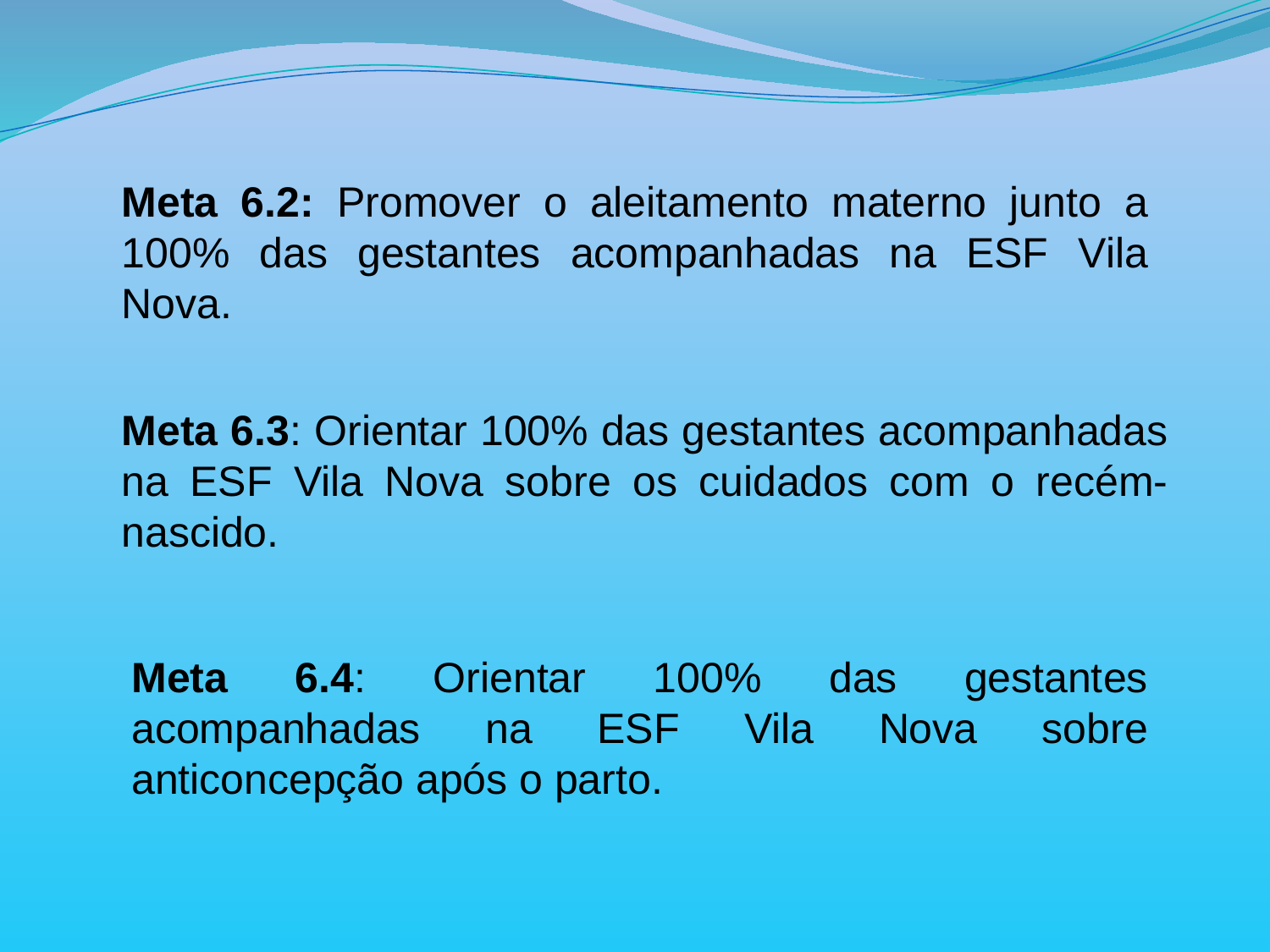

Meta 6.2: Promover o aleitamento materno junto a 100% das gestantes acompanhadas na ESF Vila Nova.
Meta 6.3: Orientar 100% das gestantes acompanhadas na ESF Vila Nova sobre os cuidados com o recém-nascido.
Meta 6.4: Orientar 100% das gestantes acompanhadas na ESF Vila Nova sobre anticoncepção após o parto.